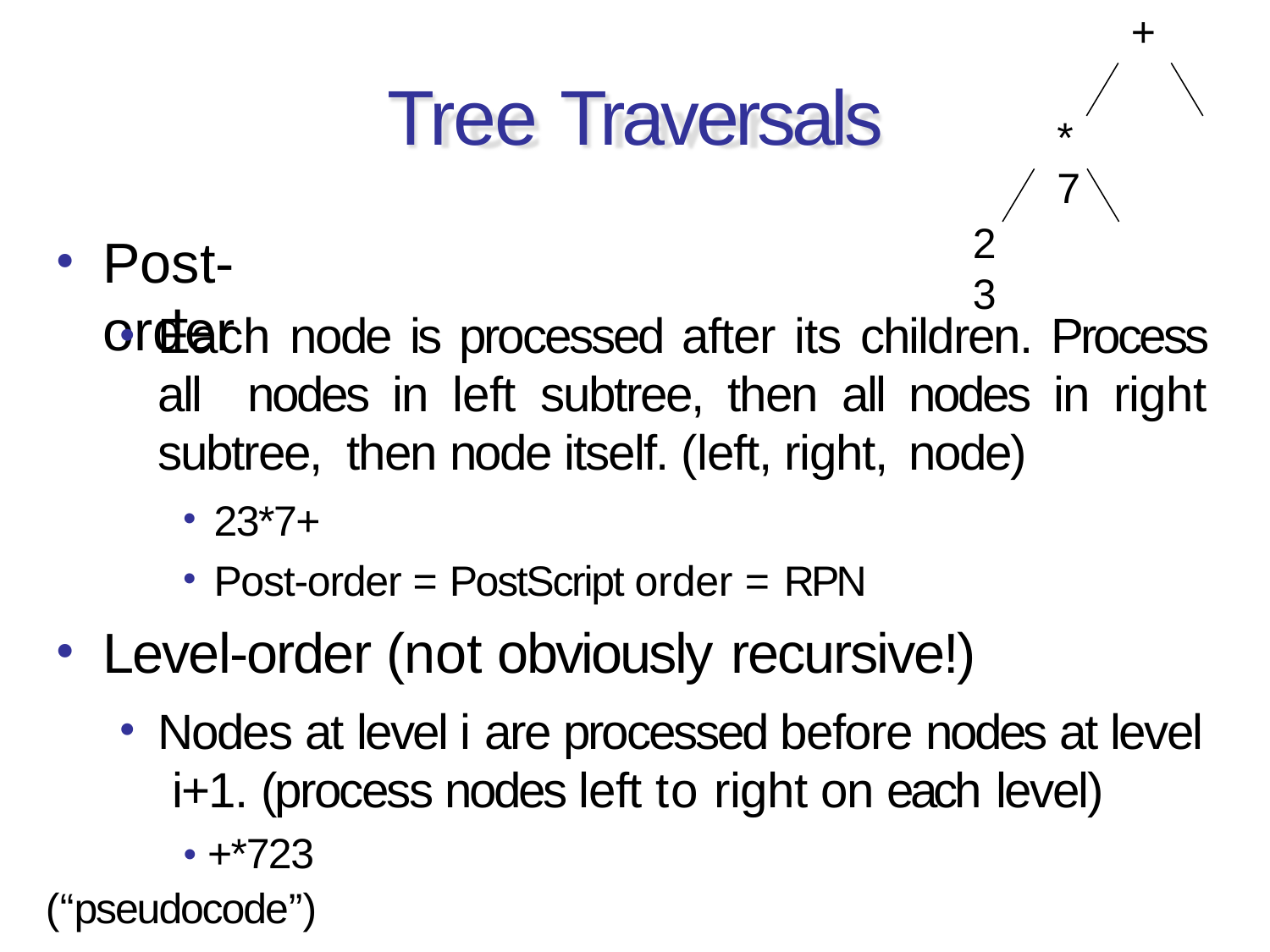

+

# Tree Traversals
*	7

2	3
Post-order
Each node is processed after its children. Process all  nodes in left subtree, then all nodes in right subtree,  then node itself. (left, right, node)
23*7+
Post-order = PostScript order = RPN
Level-order (not obviously recursive!)
Nodes at level i are processed before nodes at level  i+1. (process nodes left to right on each level)
• +*723  (“pseudocode”)